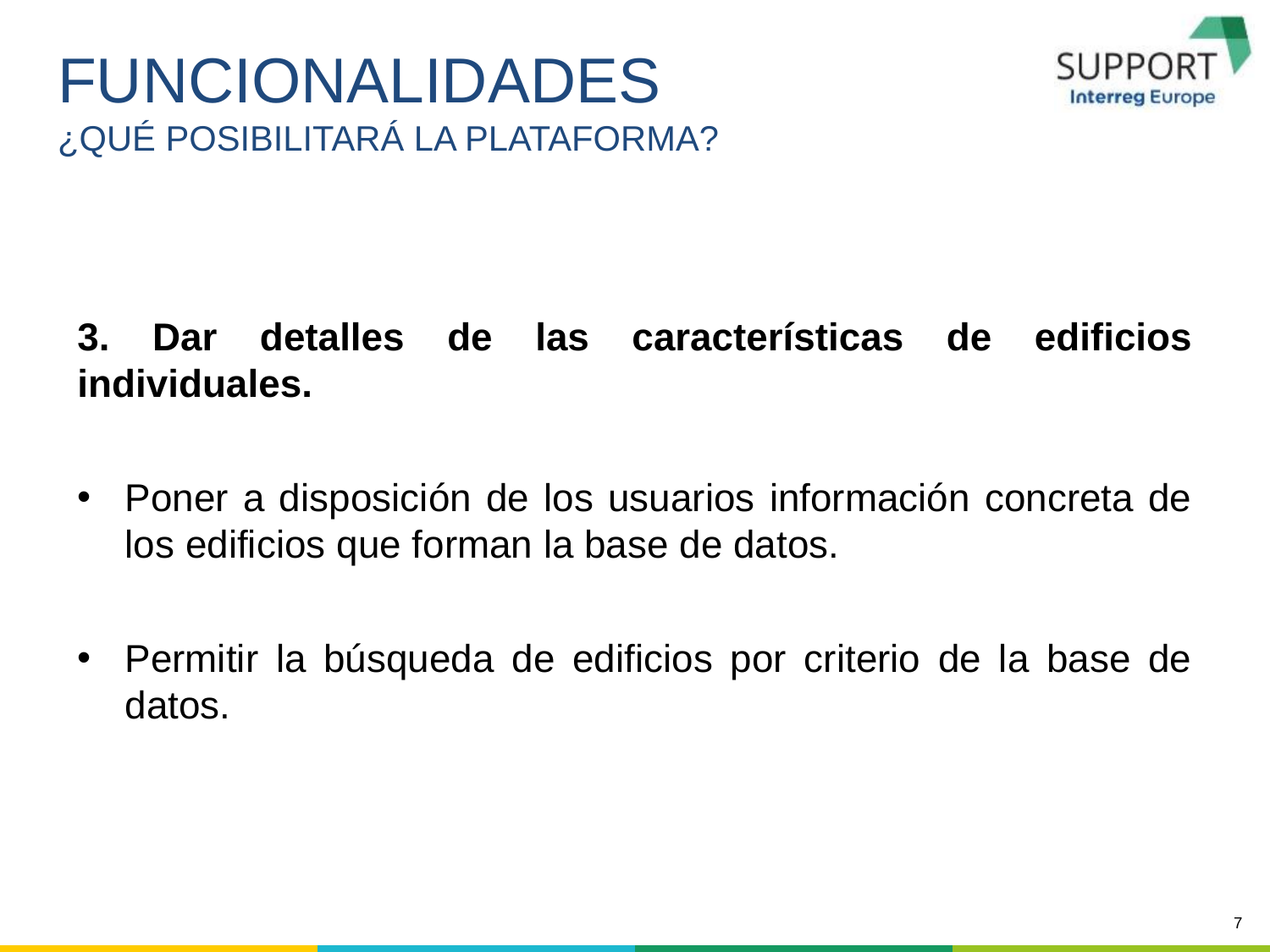

FUNCIONALIDADES
¿QUÉ POSIBILITARÁ LA PLATAFORMA?
3. Dar detalles de las características de edificios individuales.

Poner a disposición de los usuarios información concreta de los edificios que forman la base de datos.

Permitir la búsqueda de edificios por criterio de la base de datos.